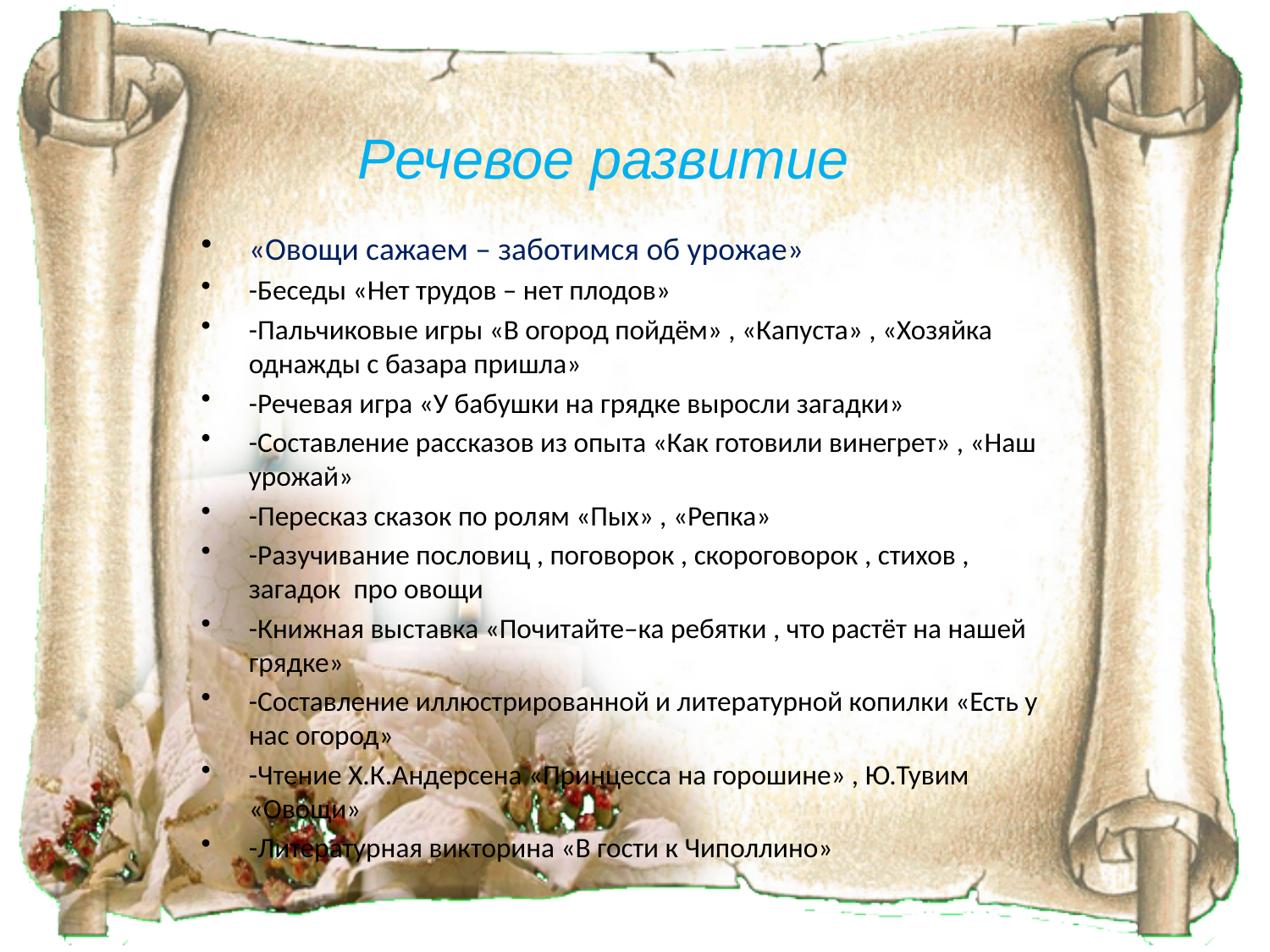

# Речевое развитие
«Овощи сажаем – заботимся об урожае»
-Беседы «Нет трудов – нет плодов»
-Пальчиковые игры «В огород пойдём» , «Капуста» , «Хозяйка однажды с базара пришла»
-Речевая игра «У бабушки на грядке выросли загадки»
-Составление рассказов из опыта «Как готовили винегрет» , «Наш урожай»
-Пересказ сказок по ролям «Пых» , «Репка»
-Разучивание пословиц , поговорок , скороговорок , стихов , загадок  про овощи
-Книжная выставка «Почитайте–ка ребятки , что растёт на нашей грядке»
-Составление иллюстрированной и литературной копилки «Есть у нас огород»
-Чтение Х.К.Андерсена «Принцесса на горошине» , Ю.Тувим «Овощи»
-Литературная викторина «В гости к Чиполлино»